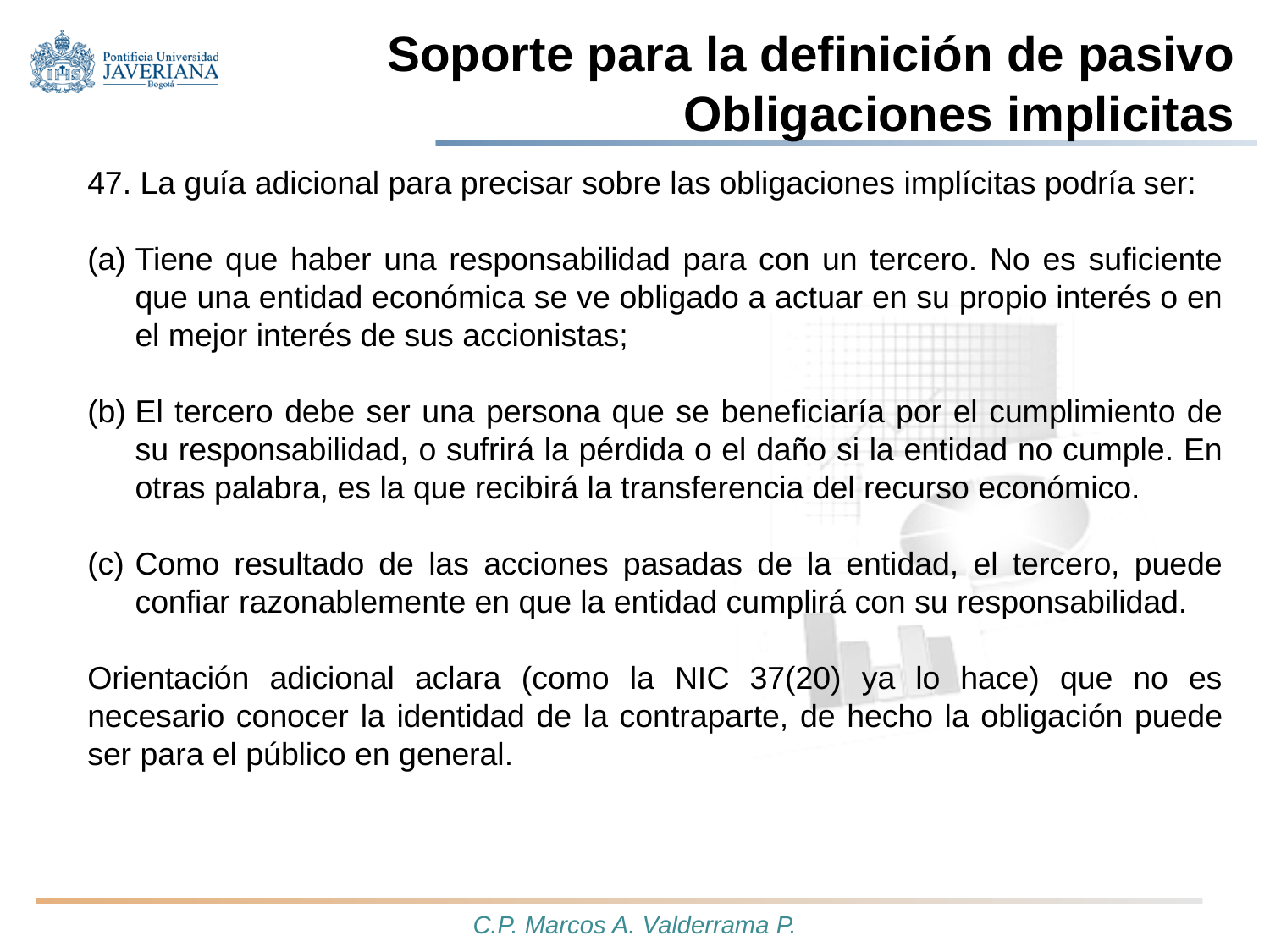

# Soporte para la definición de pasivo Obligaciones implicitas

47. La guía adicional para precisar sobre las obligaciones implícitas podría ser:

Tiene que haber una responsabilidad para con un tercero. No es suficiente que una entidad económica se ve obligado a actuar en su propio interés o en el mejor interés de sus accionistas;

El tercero debe ser una persona que se beneficiaría por el cumplimiento de su responsabilidad, o sufrirá la pérdida o el daño si la entidad no cumple. En otras palabra, es la que recibirá la transferencia del recurso económico.

Como resultado de las acciones pasadas de la entidad, el tercero, puede confiar razonablemente en que la entidad cumplirá con su responsabilidad.

Orientación adicional aclara (como la NIC 37(20) ya lo hace) que no es necesario conocer la identidad de la contraparte, de hecho la obligación puede ser para el público en general.